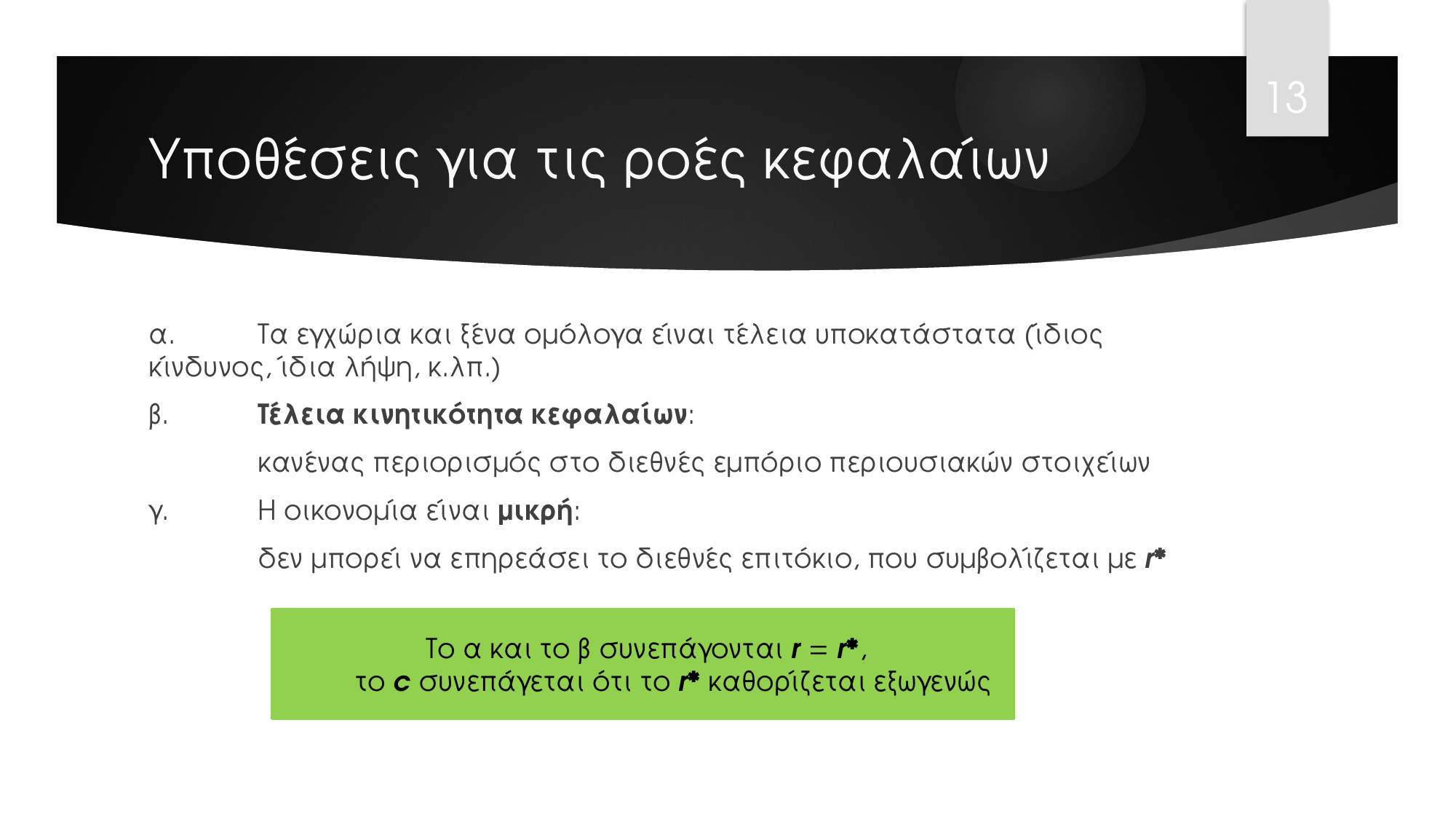

13
# Υποθέσεις για τις ροές κεφαλαίων
α. 	Τα εγχώρια και ξένα ομόλογα είναι τέλεια υποκατάστατα (ίδιος κίνδυνος, ίδια λήψη, κ.λπ.)
β.	Τέλεια κινητικότητα κεφαλαίων:
	κανένας περιορισμός στο διεθνές εμπόριο περιουσιακών στοιχείων
γ. 	Η οικονομία είναι μικρή:
	δεν μπορεί να επηρεάσει το διεθνές επιτόκιο, που συμβολίζεται με r*

 Το α και το β συνεπάγονται r = r*,
         το c συνεπάγεται ότι το r* καθορίζεται εξωγενώς